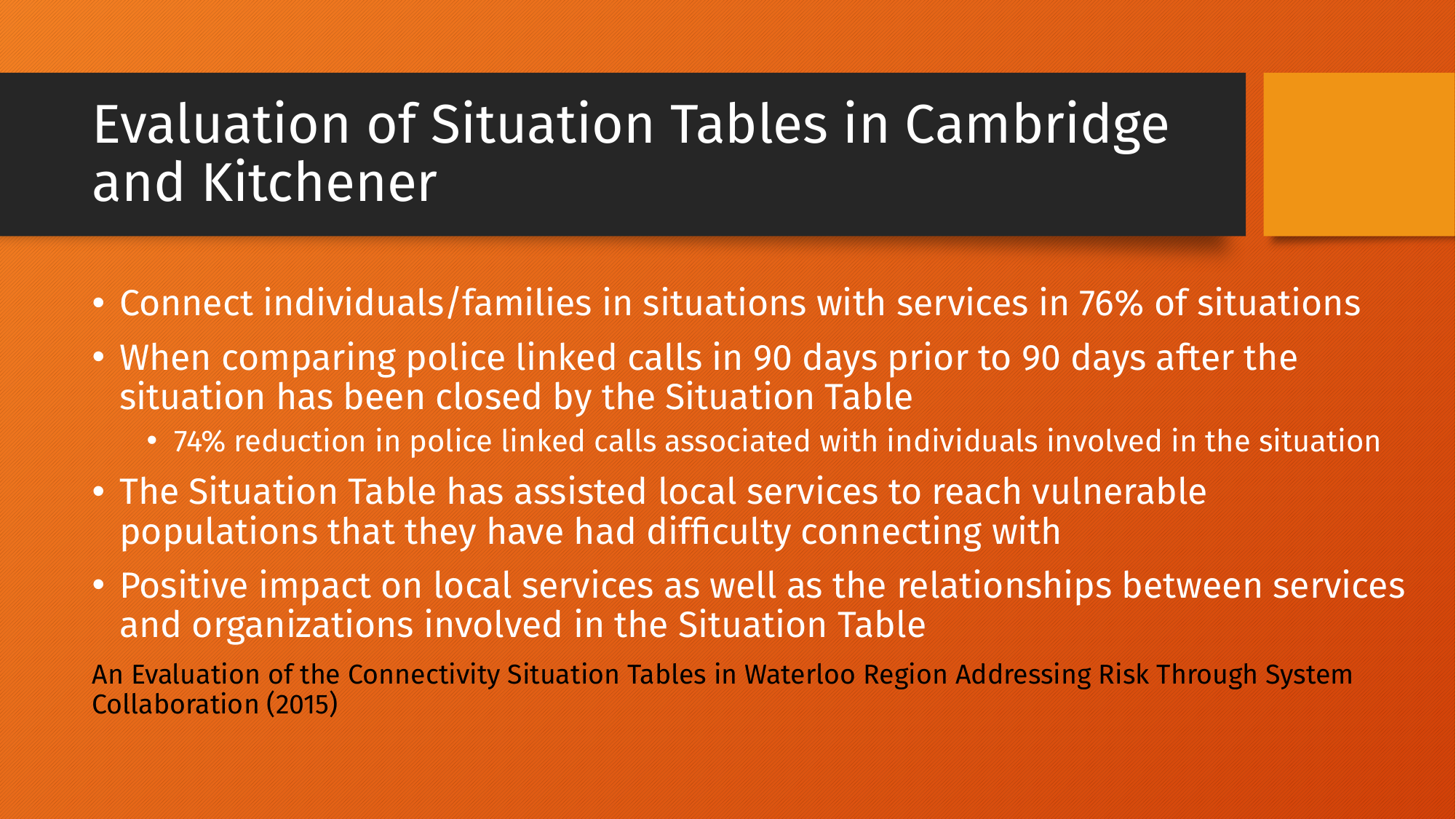

# Evaluation of Situation Tables in Cambridge and Kitchener
Connect individuals/families in situations with services in 76% of situations
When comparing police linked calls in 90 days prior to 90 days after the situation has been closed by the Situation Table
74% reduction in police linked calls associated with individuals involved in the situation
The Situation Table has assisted local services to reach vulnerable populations that they have had difficulty connecting with
Positive impact on local services as well as the relationships between services and organizations involved in the Situation Table
An Evaluation of the Connectivity Situation Tables in Waterloo Region Addressing Risk Through System Collaboration (2015)